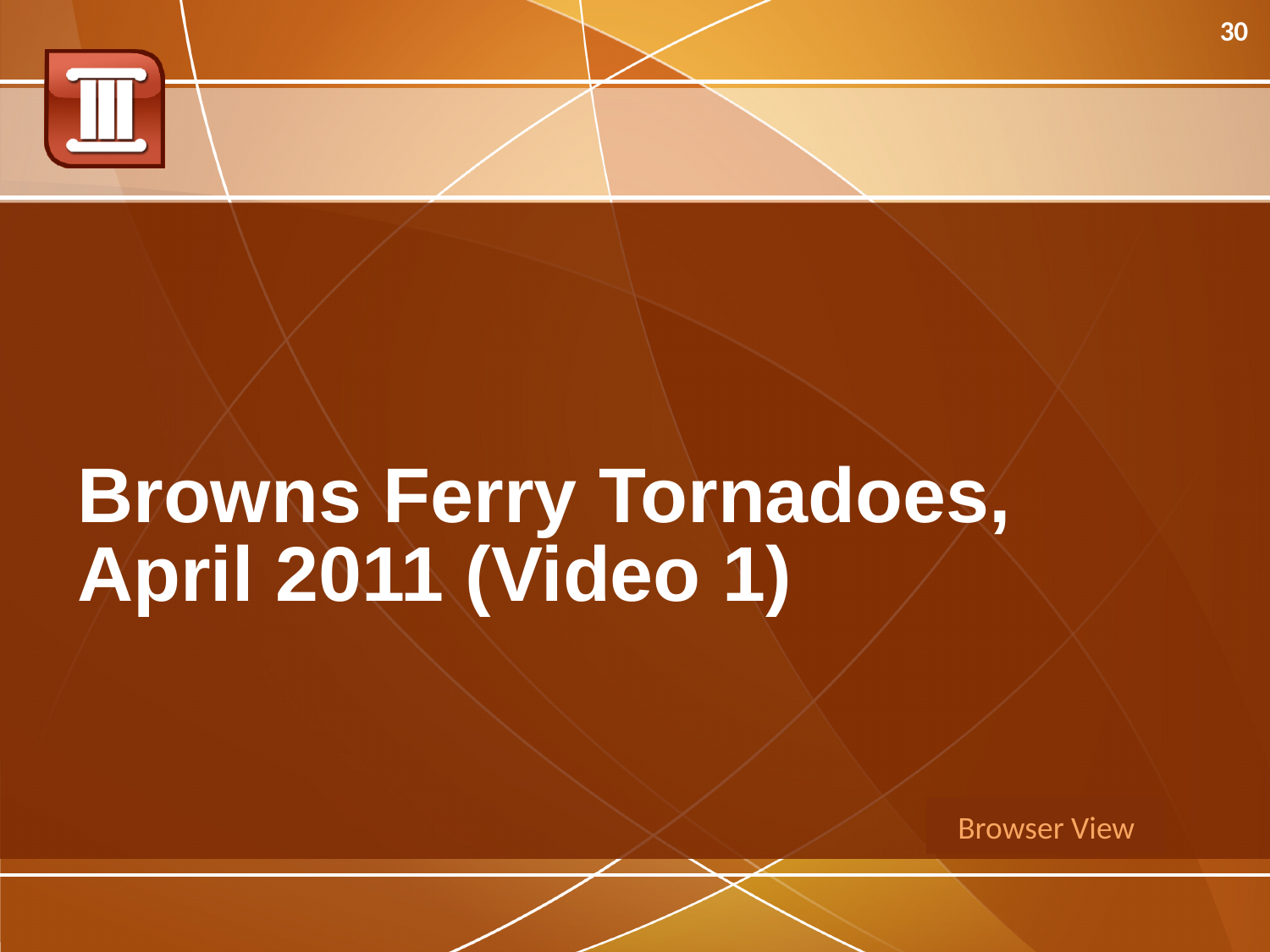

30
# Browns Ferry Tornadoes, April 2011 (Video 1)
Browser View